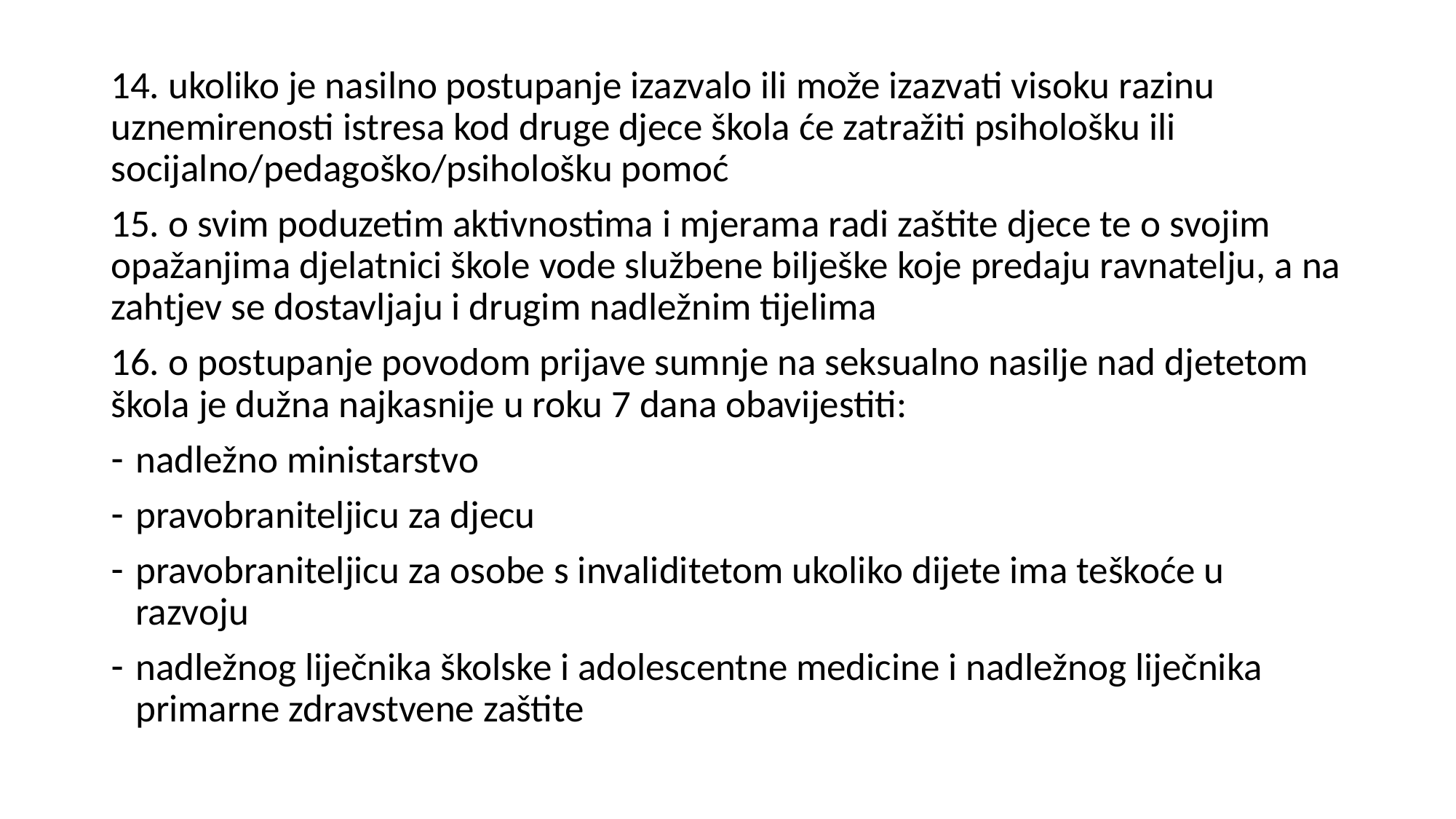

#
14. ukoliko je nasilno postupanje izazvalo ili može izazvati visoku razinu uznemirenosti istresa kod druge djece škola će zatražiti psihološku ili socijalno/pedagoško/psihološku pomoć
15. o svim poduzetim aktivnostima i mjerama radi zaštite djece te o svojim opažanjima djelatnici škole vode službene bilješke koje predaju ravnatelju, a na zahtjev se dostavljaju i drugim nadležnim tijelima
16. o postupanje povodom prijave sumnje na seksualno nasilje nad djetetom škola je dužna najkasnije u roku 7 dana obavijestiti:
nadležno ministarstvo
pravobraniteljicu za djecu
pravobraniteljicu za osobe s invaliditetom ukoliko dijete ima teškoće u razvoju
nadležnog liječnika školske i adolescentne medicine i nadležnog liječnika primarne zdravstvene zaštite